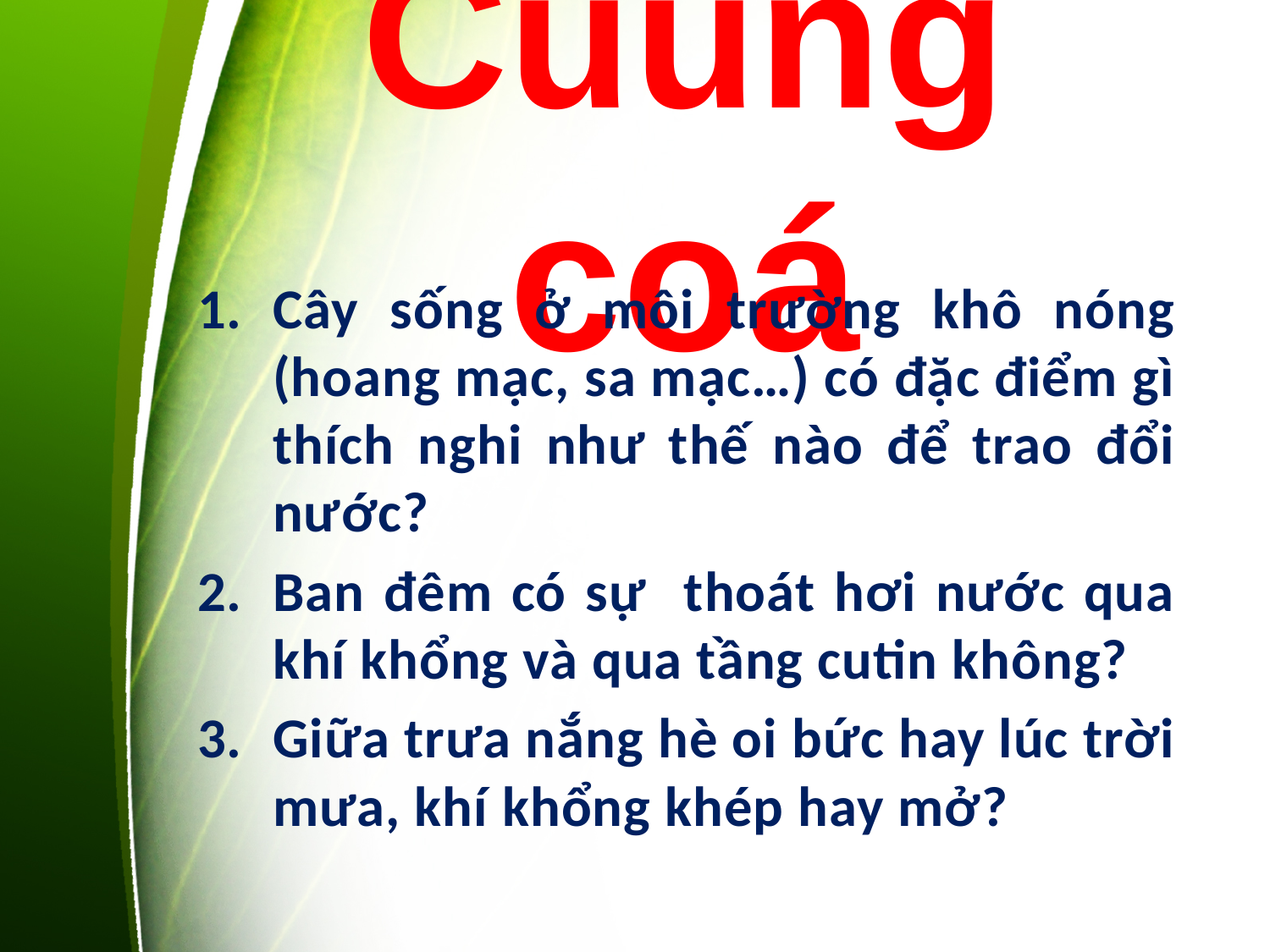

# Cuûng coá
Cây sống ở môi trường khô nóng (hoang mạc, sa mạc…) có đặc điểm gì thích nghi như thế nào để trao đổi nước?
Ban đêm có sự  thoát hơi nước qua khí khổng và qua tầng cutin không?
Giữa trưa nắng hè oi bức hay lúc trời mưa, khí khổng khép hay mở?